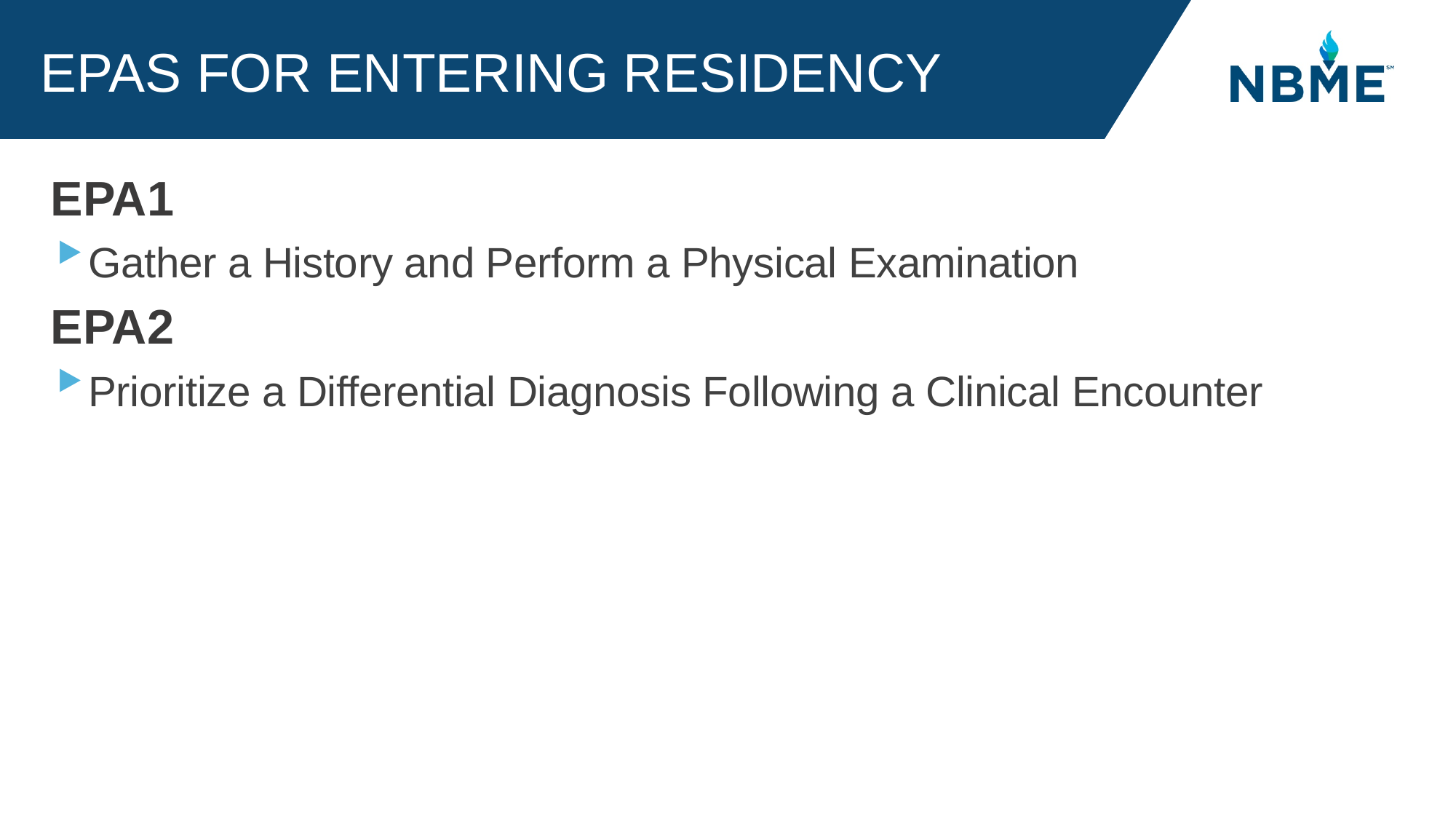

# EPAs for Entering Residency
EPA1
Gather a History and Perform a Physical Examination
EPA2
Prioritize a Differential Diagnosis Following a Clinical Encounter